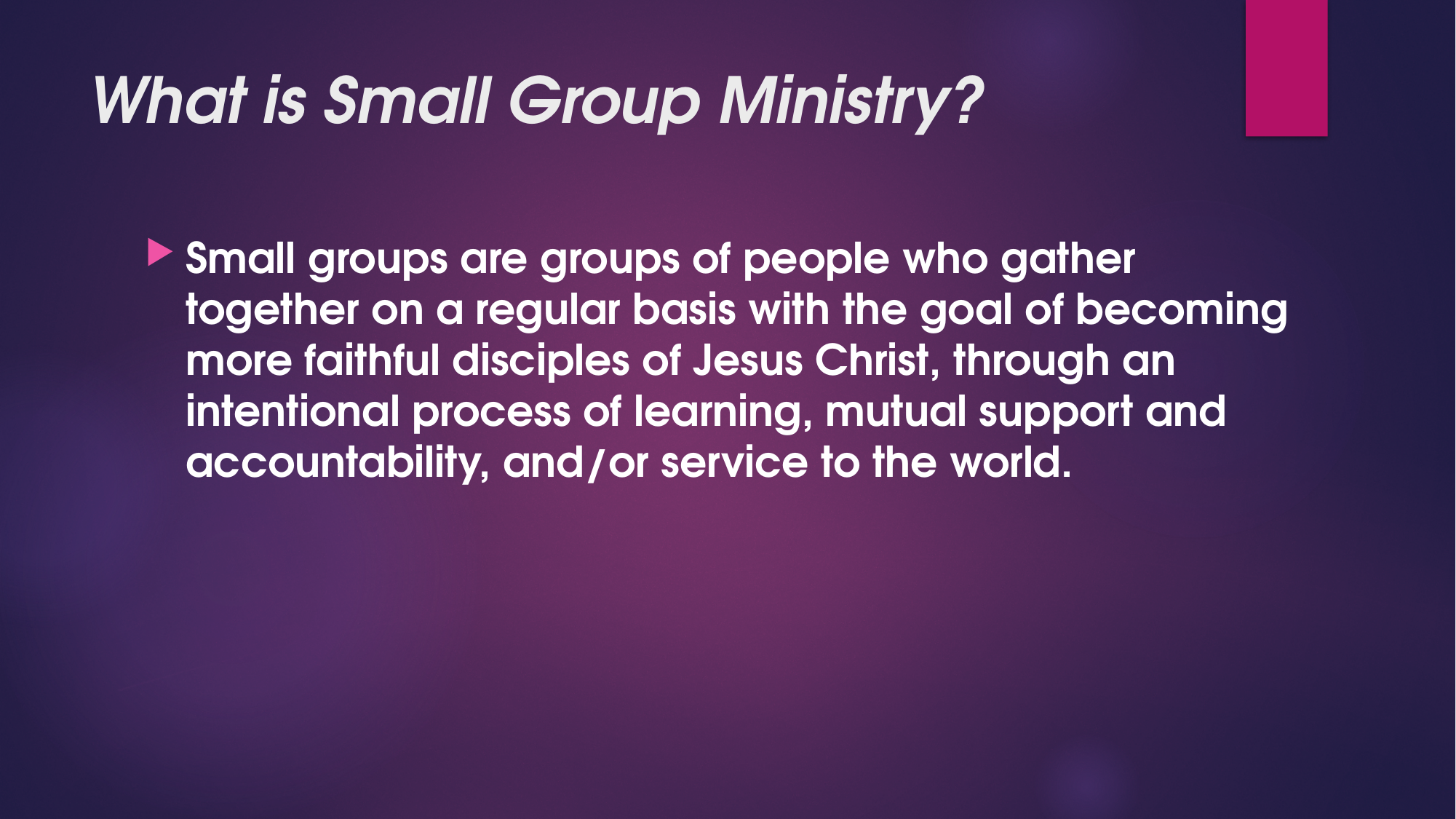

# What is Small Group Ministry?

Small groups are groups of people who gather together on a regular basis with the goal of becoming more faithful disciples of Jesus Christ, through an intentional process of learning, mutual support and accountability, and/or service to the world.